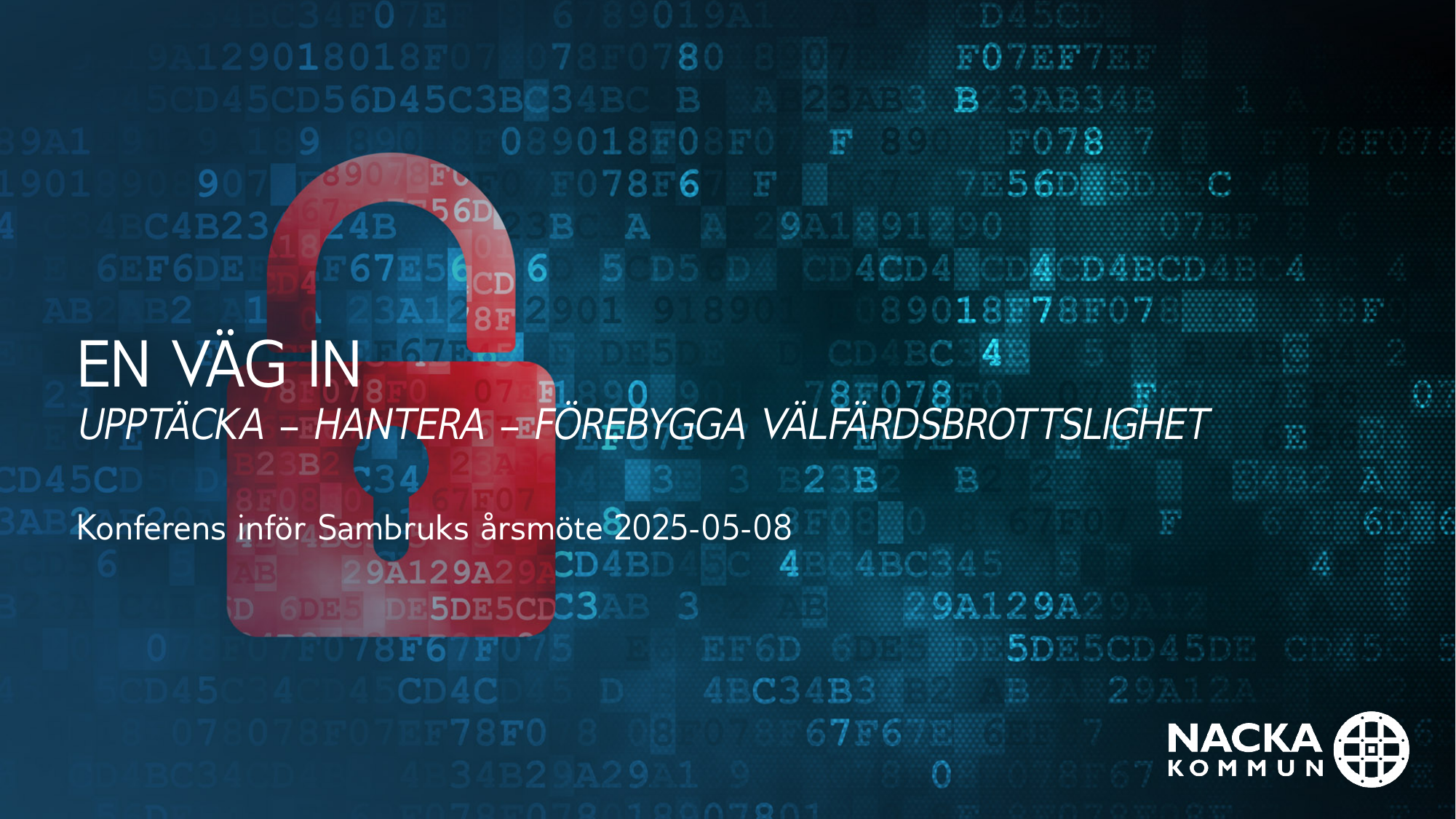

# En väg in upptäcka – hantera – Förebygga Välfärdsbrottslighet

Konferens inför Sambruks årsmöte 2025-05-08